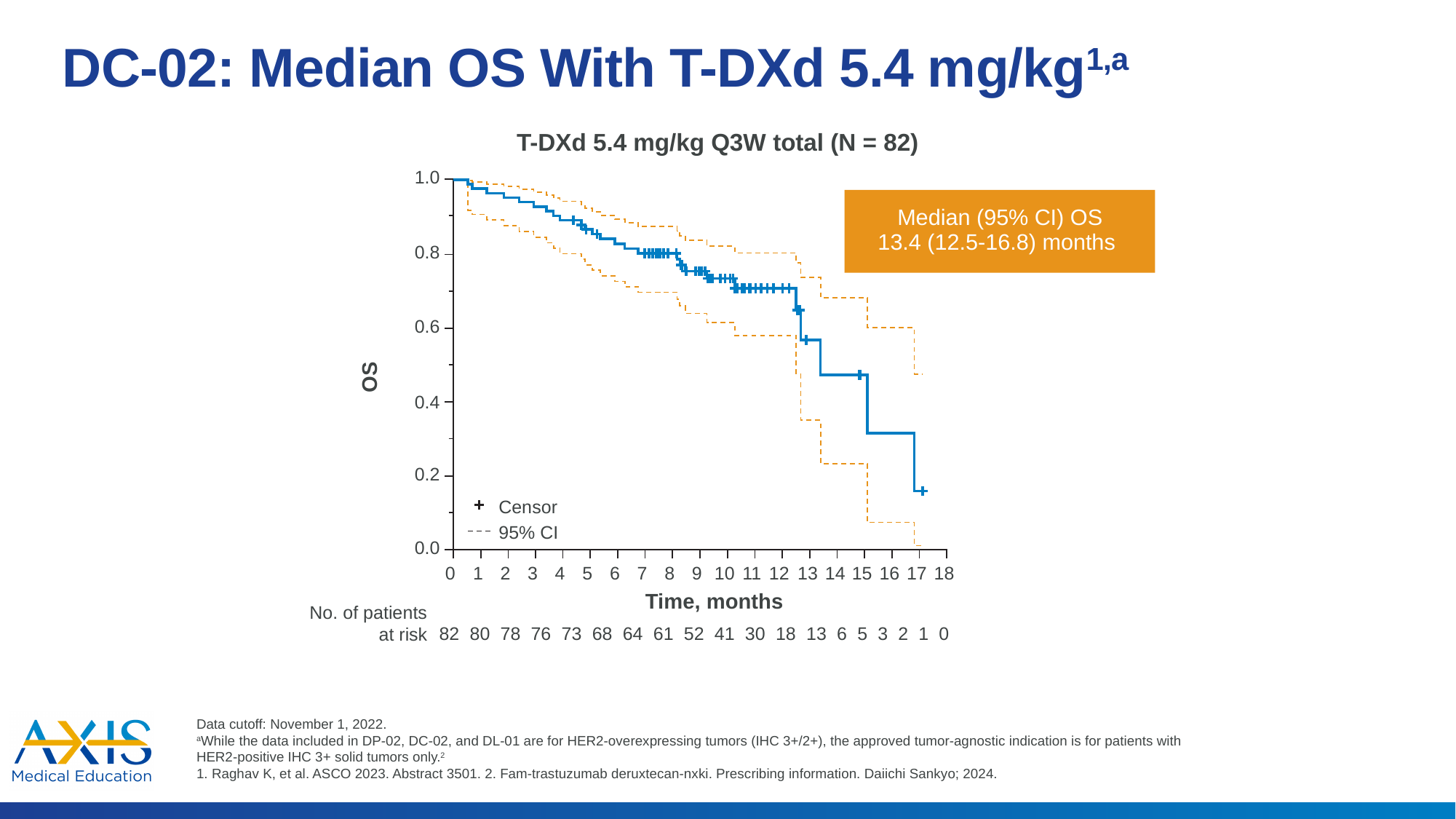

# DC-02: Median OS With T-DXd 5.4 mg/kg1,a
T-DXd 5.4 mg/kg Q3W total (N = 82)
1.0

Median (95% CI) OS

13.4 (12.5-16.8) months

0.8

0.6

OS

0.4

0.2

Censor

95% CI
0.0

0
2
4
6
8
10
12
14
16
18
1
3
5
7
9
11
13
15
17
Time, months
No. of patients
at risk
82
80
78
76
73
68
64
61
52
41
30
18
13
6
5
3
2
1
0
Data cutoff: November 1, 2022.
aWhile the data included in DP-02, DC-02, and DL-01 are for HER2-overexpressing tumors (IHC 3+/2+), the approved tumor-agnostic indication is for patients with HER2-positive IHC 3+ solid tumors only.2
1. Raghav K, et al. ASCO 2023. Abstract 3501. 2. Fam-trastuzumab deruxtecan-nxki. Prescribing information. Daiichi Sankyo; 2024.